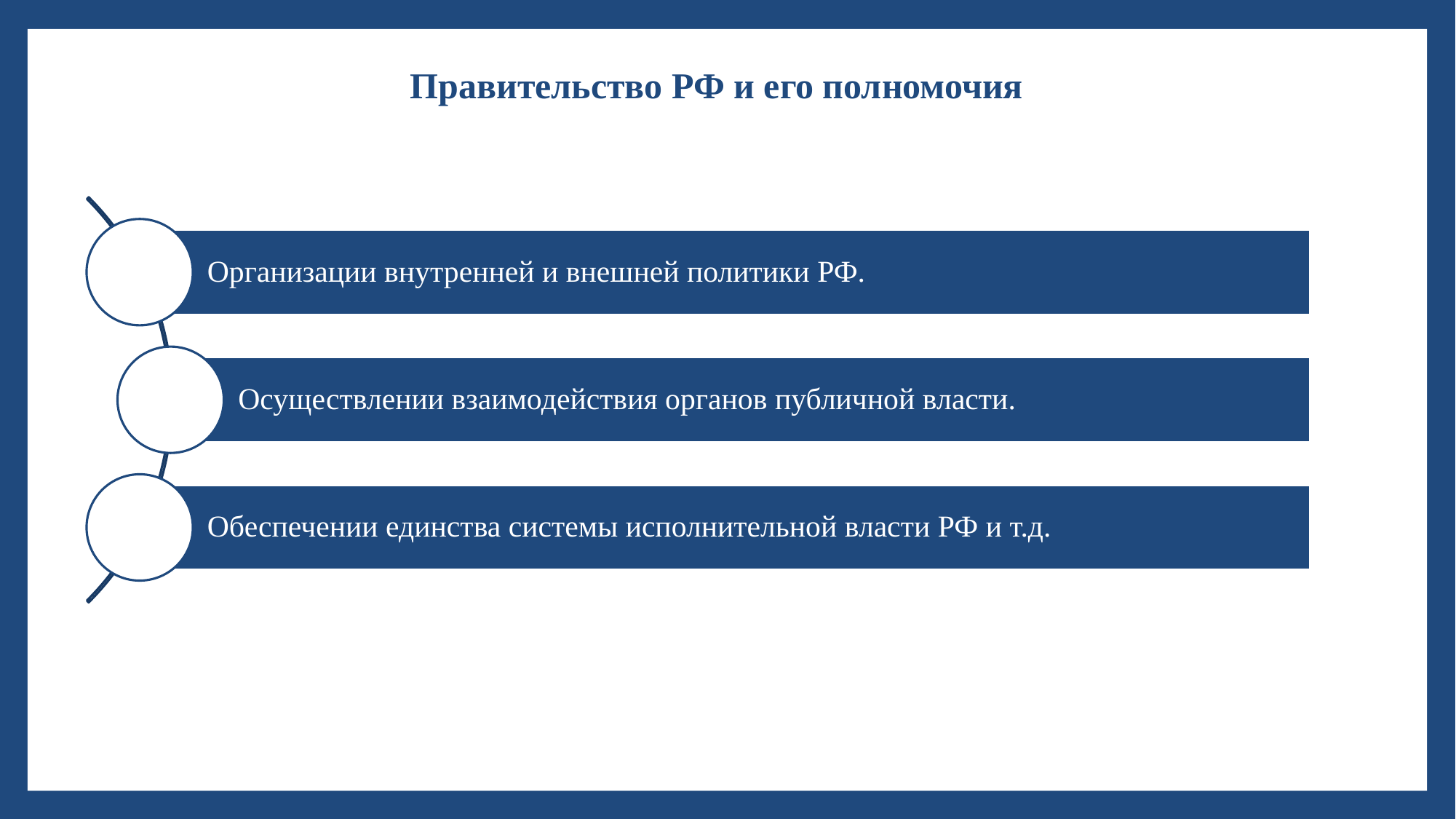

# Правительство РФ и его полномочия
Организации внутренней и внешней политики РФ.
Осуществлении взаимодействия органов публичной власти.
Обеспечении единства системы исполнительной власти РФ и т.д.